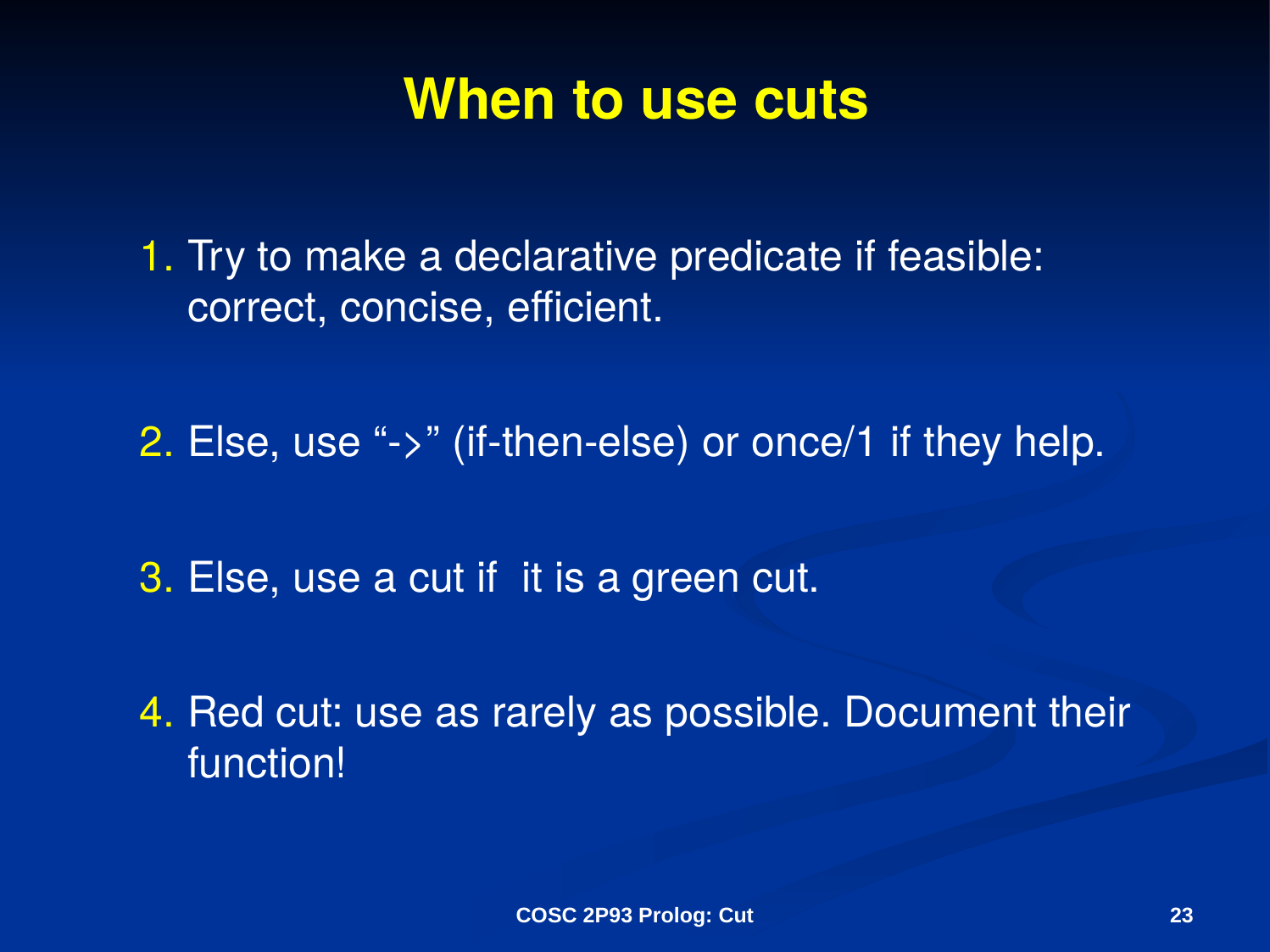

# When to use cuts
Try to make a declarative predicate if feasible:  correct, concise, efficient.

Else, use “->” (if-then-else) or once/1 if they help.

Else, use a cut if  it is a green cut.

Red cut: use as rarely as possible. Document their function!

COSC 2P93 Prolog: Cut
23